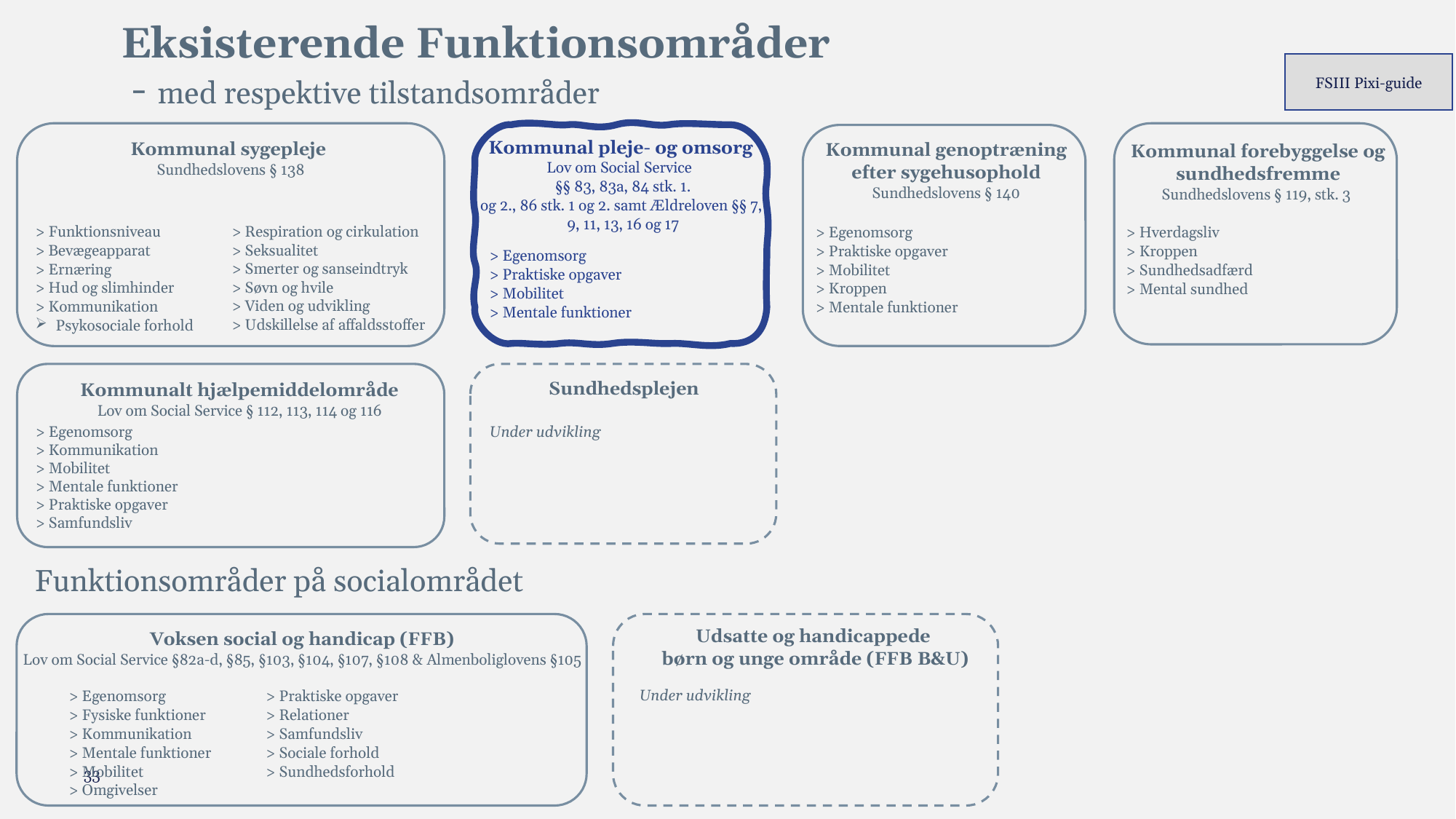

# Eksisterende Funktionsområder - med respektive tilstandsområder
FSIII Pixi-guide

Kommunal pleje- og omsorg
Lov om Social Service
 §§ 83, 83a, 84 stk. 1.
og 2., 86 stk. 1 og 2. samt Ældreloven §§ 7,
9, 11, 13, 16 og 17

Kommunal sygepleje  Sundhedslovens § 138
Kommunal genoptræning efter sygehusophold
Sundhedslovens § 140

Kommunal forebyggelse og sundhedsfremme
Sundhedslovens § 119, stk. 3
> Funktionsniveau
> Bevægeapparat
> Ernæring
> Hud og slimhinder
> Kommunikation
Psykosociale forhold

> Respiration og cirkulation
> Seksualitet
> Smerter og sanseindtryk
> Søvn og hvile
> Viden og udvikling
> Udskillelse af affaldsstoffer

> Egenomsorg
> Praktiske opgaver
> Mobilitet
> Kroppen
> Mentale funktioner

> Hverdagsliv
> Kroppen
> Sundhedsadfærd
> Mental sundhed
> Egenomsorg
> Praktiske opgaver
> Mobilitet
> Mentale funktioner

Sundhedsplejen
Kommunalt hjælpemiddelområde
Lov om Social Service § 112, 113, 114 og 116
Under udvikling
> Egenomsorg
> Kommunikation
> Mobilitet
> Mentale funktioner
> Praktiske opgaver
> Samfundsliv
Funktionsområder på socialområdet

Udsatte og handicappede
børn og unge område (FFB B&U)
Voksen social og handicap (FFB)
Lov om Social Service §82a-d, §85, §103, §104, §107, §108 & Almenboliglovens §105
> Egenomsorg
> Fysiske funktioner
> Kommunikation
> Mentale funktioner
> Mobilitet
> Omgivelser

> Praktiske opgaver
> Relationer
> Samfundsliv
> Sociale forhold
> Sundhedsforhold
Under udvikling
33